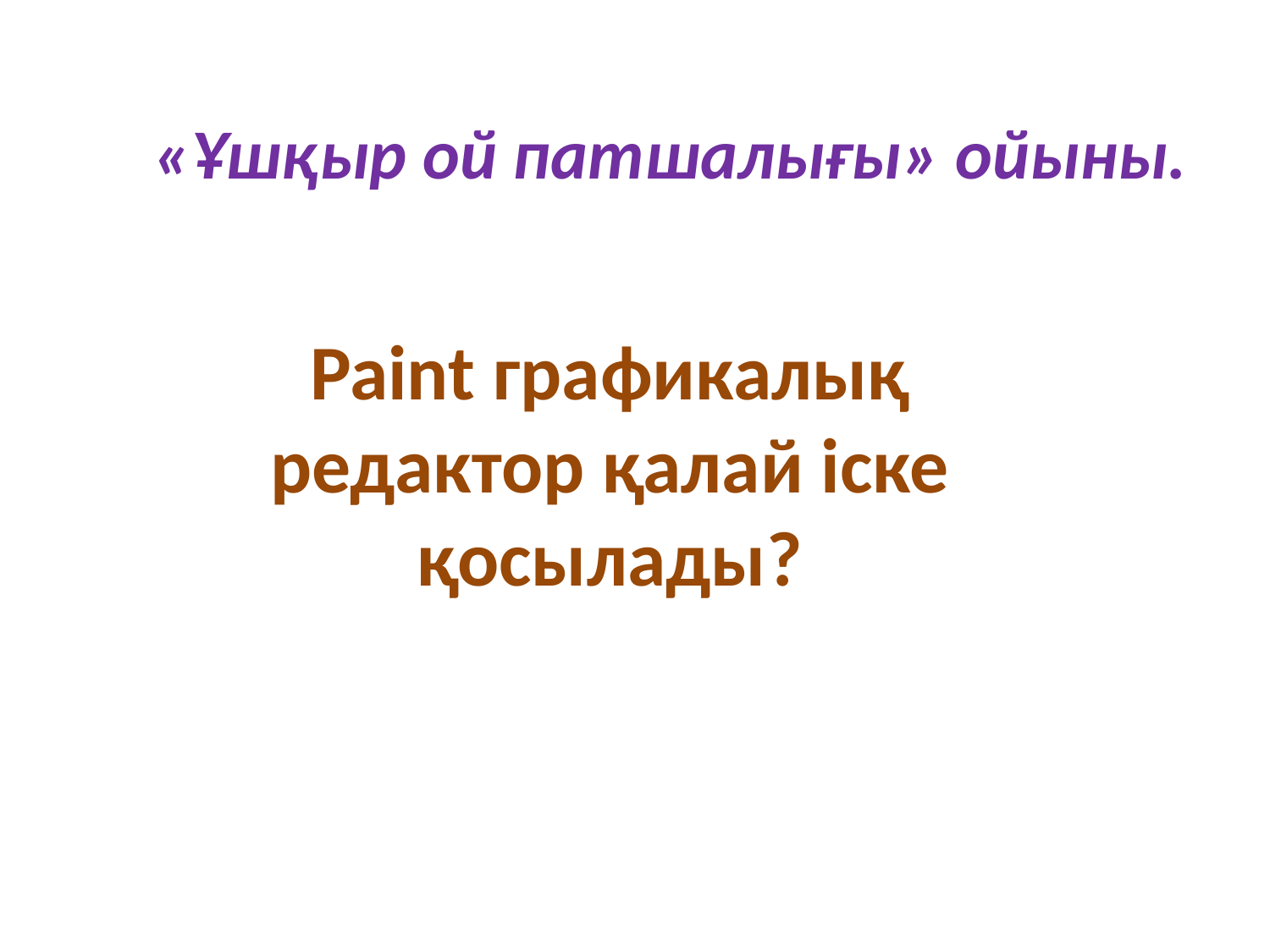

«Ұшқыр ой патшалығы» ойыны.
Paint графикалық редактор қалай іске қосылады?